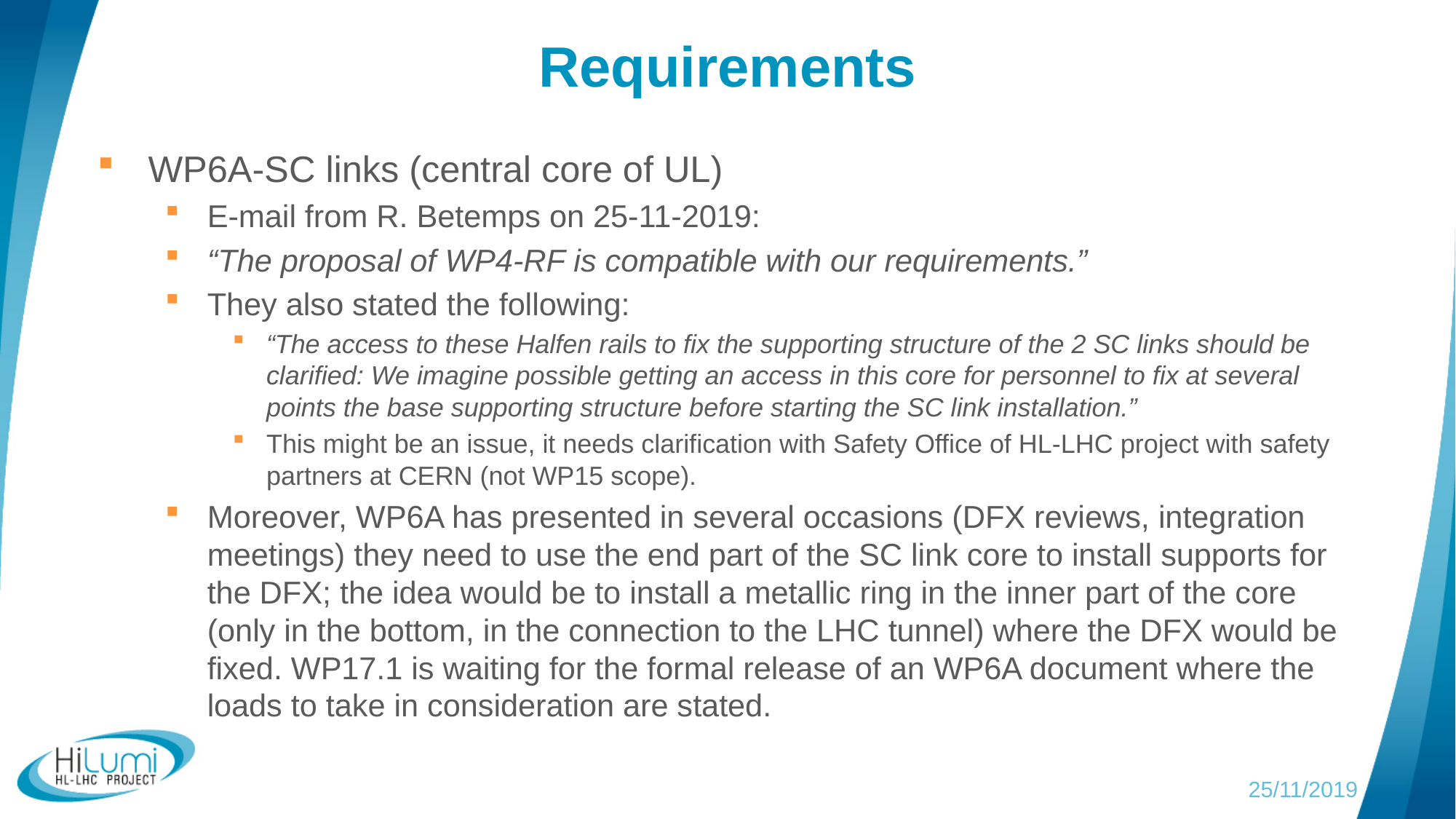

# Requirements
WP6A-SC links (central core of UL)
E-mail from R. Betemps on 25-11-2019:
“The proposal of WP4-RF is compatible with our requirements.”
They also stated the following:
“The access to these Halfen rails to fix the supporting structure of the 2 SC links should be clarified: We imagine possible getting an access in this core for personnel to fix at several points the base supporting structure before starting the SC link installation.”
This might be an issue, it needs clarification with Safety Office of HL-LHC project with safety partners at CERN (not WP15 scope).
Moreover, WP6A has presented in several occasions (DFX reviews, integration meetings) they need to use the end part of the SC link core to install supports for the DFX; the idea would be to install a metallic ring in the inner part of the core (only in the bottom, in the connection to the LHC tunnel) where the DFX would be fixed. WP17.1 is waiting for the formal release of an WP6A document where the loads to take in consideration are stated.

25/11/2019